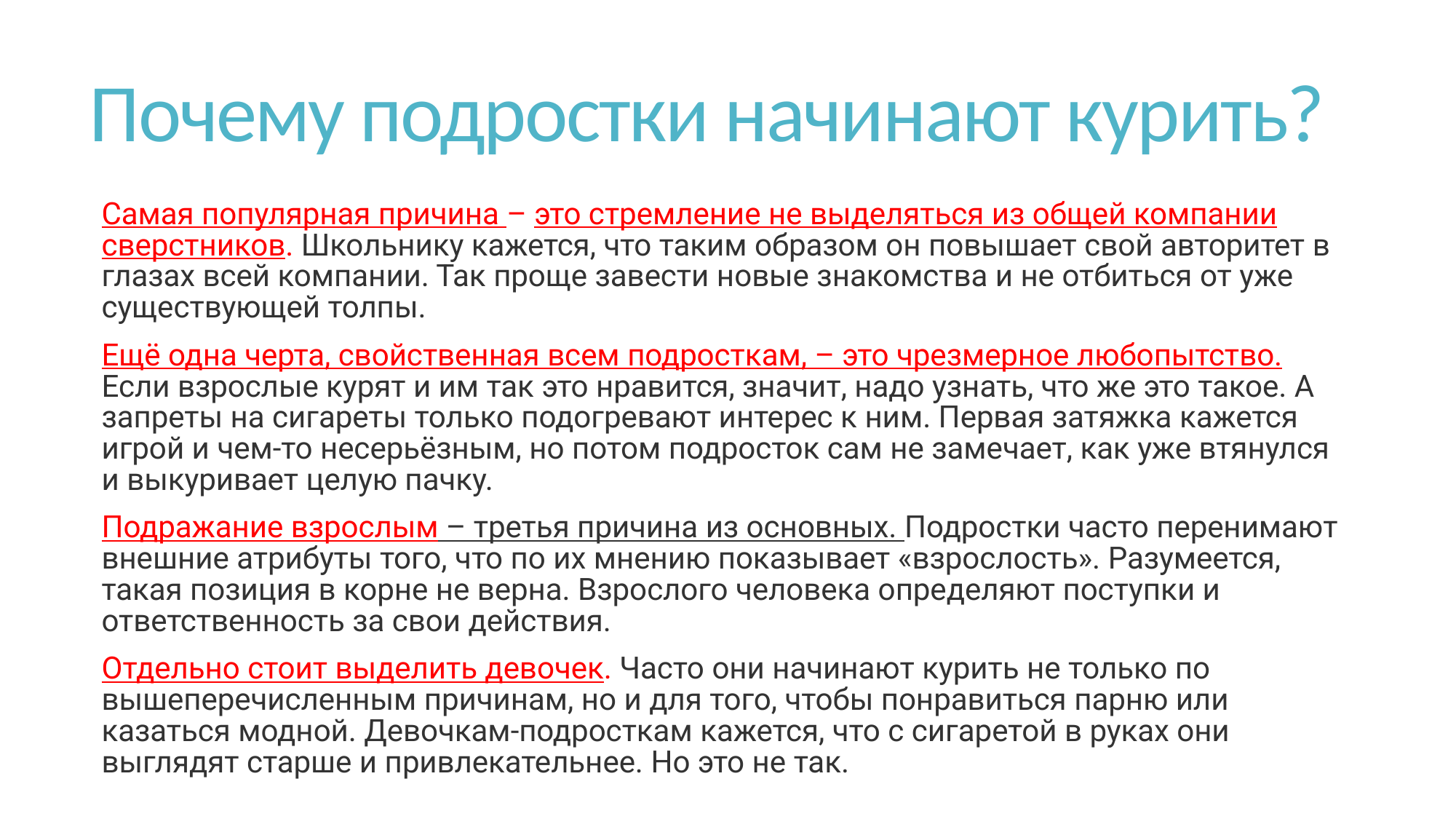

# Почему подростки начинают курить?
Самая популярная причина – это стремление не выделяться из общей компании сверстников. Школьнику кажется, что таким образом он повышает свой авторитет в глазах всей компании. Так проще завести новые знакомства и не отбиться от уже существующей толпы.
Ещё одна черта, свойственная всем подросткам, – это чрезмерное любопытство. Если взрослые курят и им так это нравится, значит, надо узнать, что же это такое. А запреты на сигареты только подогревают интерес к ним. Первая затяжка кажется игрой и чем-то несерьёзным, но потом подросток сам не замечает, как уже втянулся и выкуривает целую пачку.
Подражание взрослым – третья причина из основных. Подростки часто перенимают внешние атрибуты того, что по их мнению показывает «взрослость». Разумеется, такая позиция в корне не верна. Взрослого человека определяют поступки и ответственность за свои действия.
Отдельно стоит выделить девочек. Часто они начинают курить не только по вышеперечисленным причинам, но и для того, чтобы понравиться парню или казаться модной. Девочкам-подросткам кажется, что с сигаретой в руках они выглядят старше и привлекательнее. Но это не так.